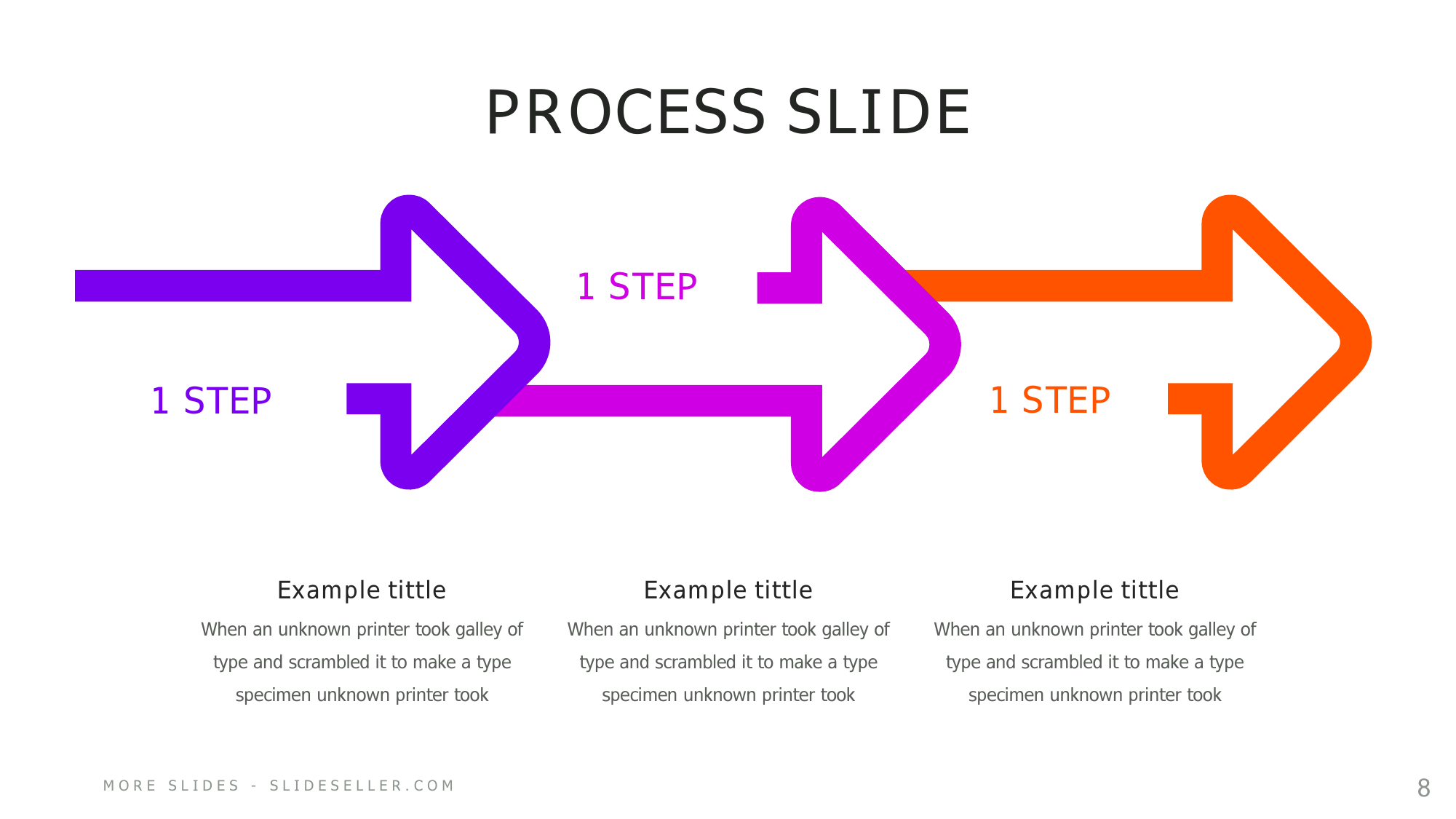

# PROCESS SLIDE

1 STEP
1 STEP
1 STEP
Example tittle
When an unknown printer took galley of type and scrambled it to make a type specimen unknown printer took
Example tittle
When an unknown printer took galley of type and scrambled it to make a type specimen unknown printer took
Example tittle
When an unknown printer took galley of type and scrambled it to make a type specimen unknown printer took